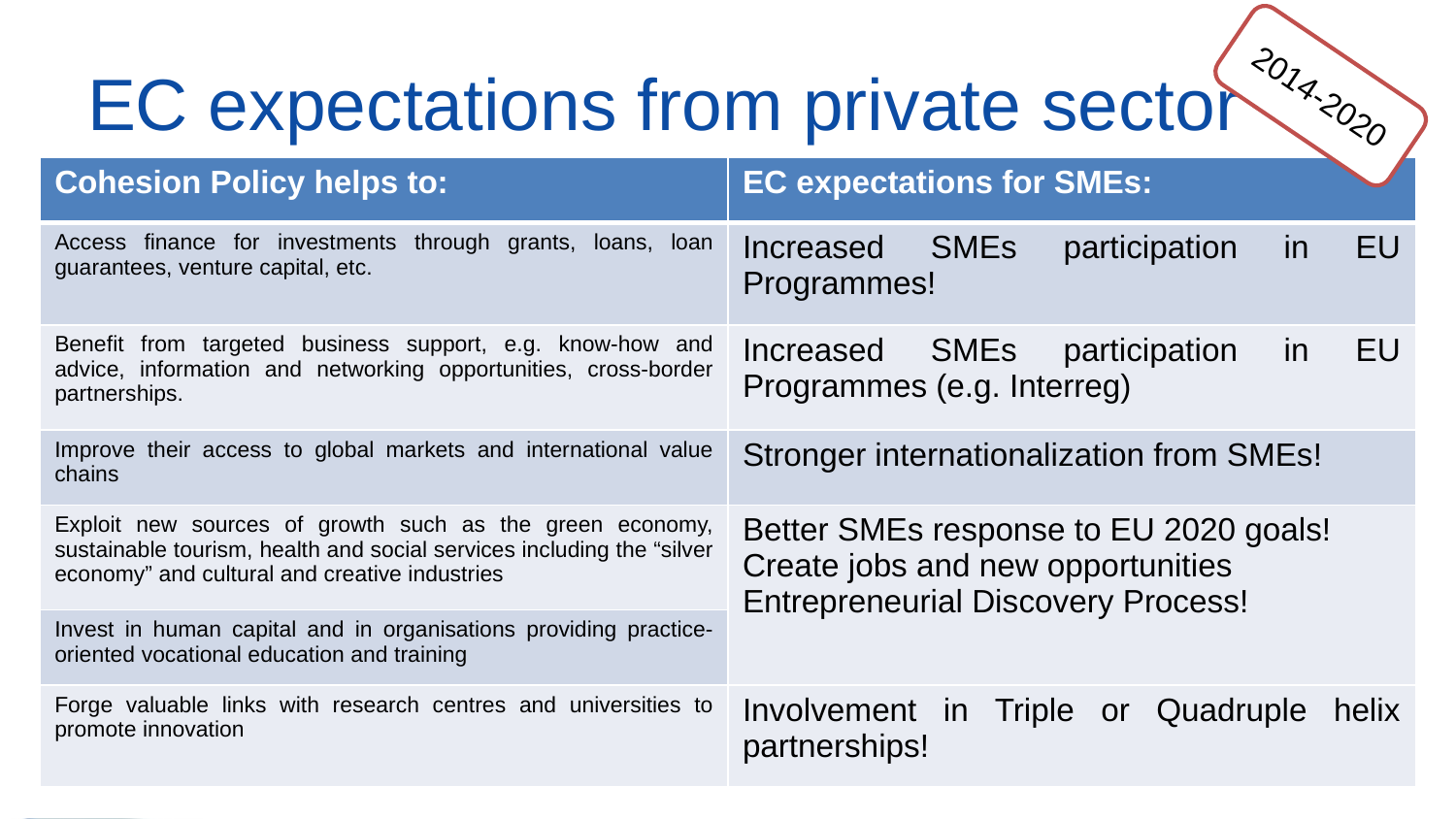

# EC expectations from private sector
2014-2020
| Cohesion Policy helps to: | EC expectations for SMEs: |
| --- | --- |
| Access finance for investments through grants, loans, loan guarantees, venture capital, etc. | Increased SMEs participation in EU Programmes! |
| Benefit from targeted business support, e.g. know-how and advice, information and networking opportunities, cross-border partnerships. | Increased SMEs participation in EU Programmes (e.g. Interreg) |
| Improve their access to global markets and international value chains | Stronger internationalization from SMEs! |
| Exploit new sources of growth such as the green economy, sustainable tourism, health and social services including the “silver economy” and cultural and creative industries | Better SMEs response to EU 2020 goals! Create jobs and new opportunities Entrepreneurial Discovery Process! |
| Invest in human capital and in organisations providing practice-oriented vocational education and training |  |
| Forge valuable links with research centres and universities to promote innovation | Involvement in Triple or Quadruple helix partnerships! |